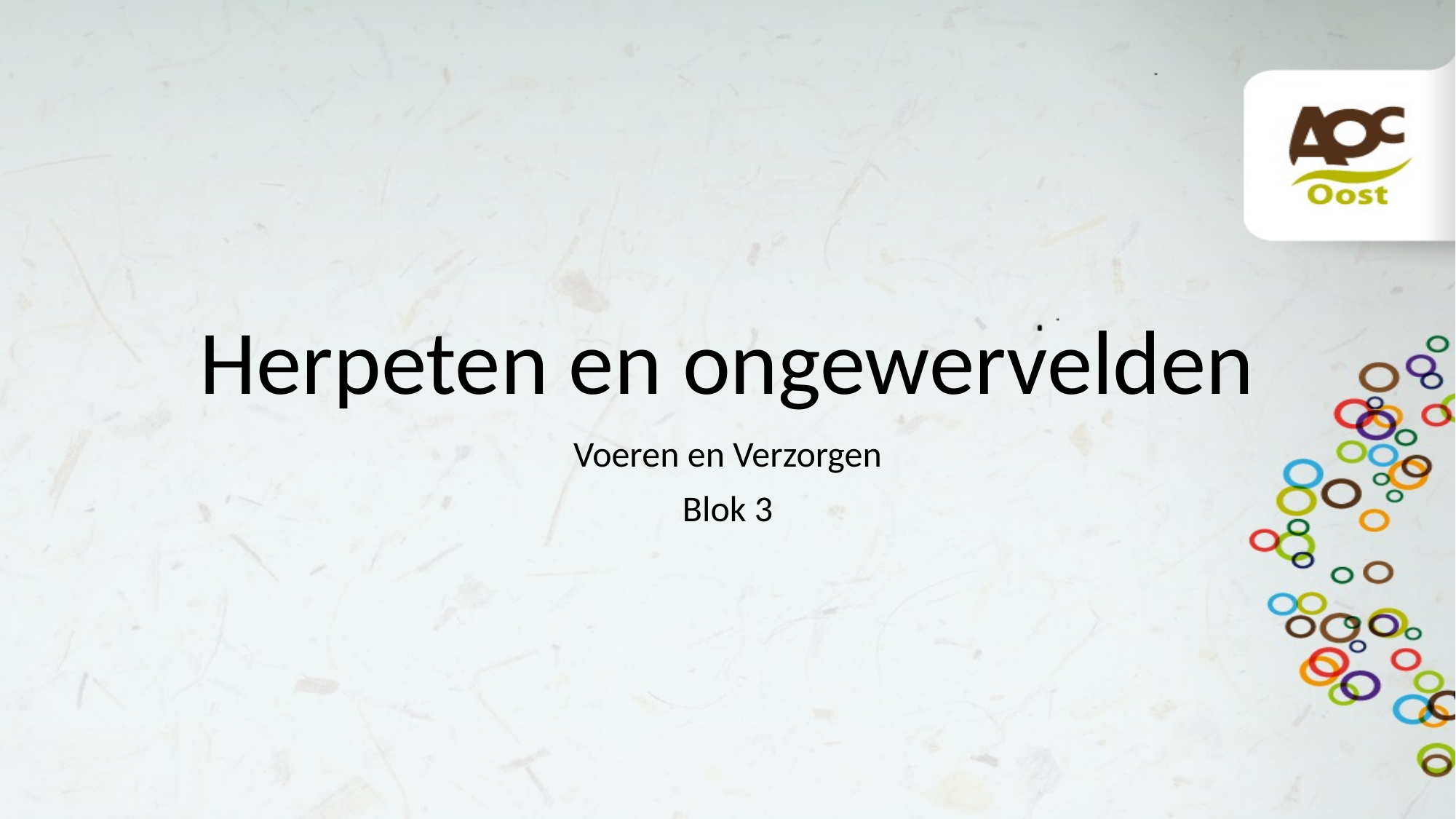

# Herpeten en ongewervelden
Voeren en Verzorgen
Blok 3